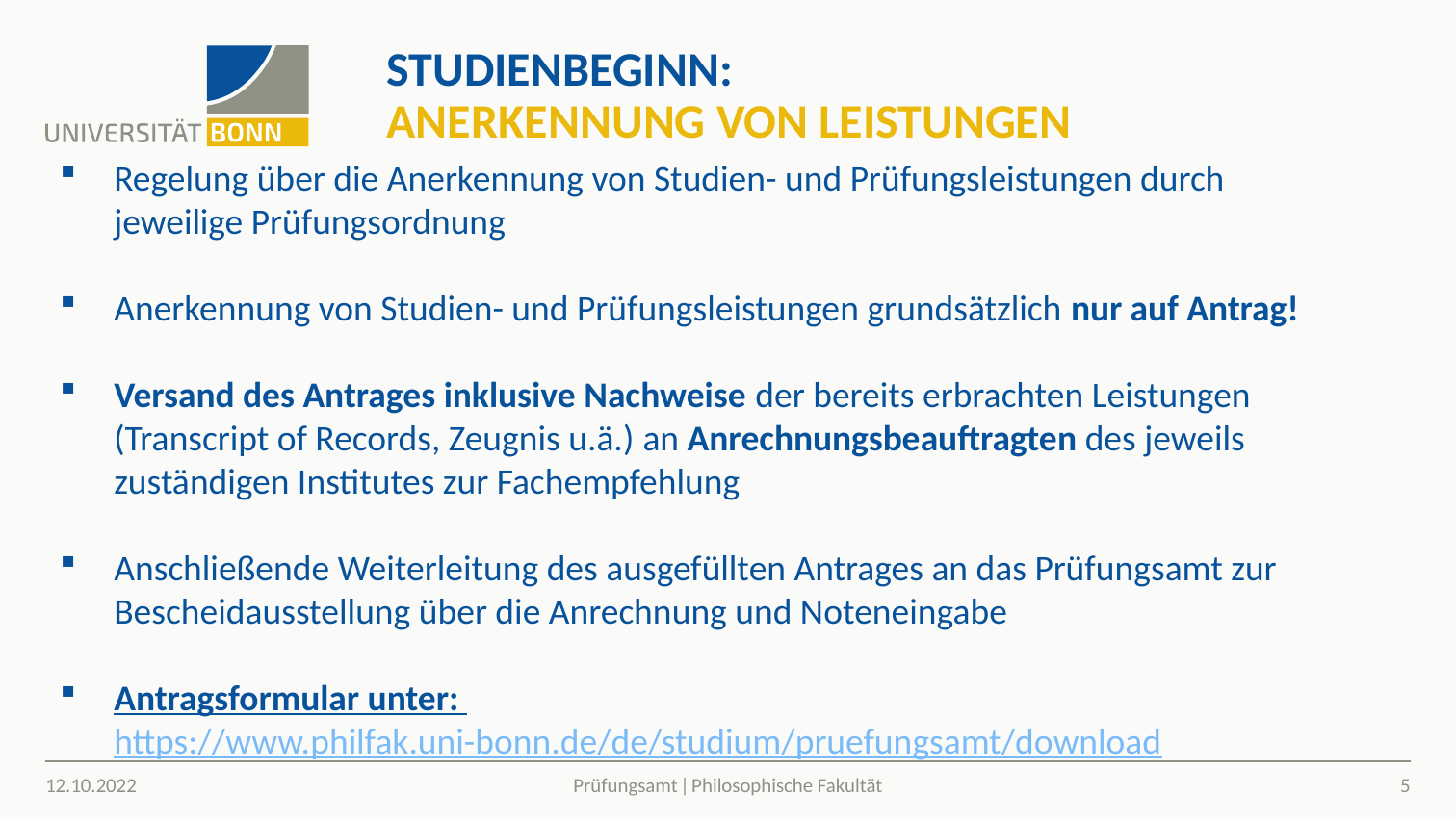

# STUDIENBEGINN: ANERKENNUNG VON LEISTUNGEN
Regelung über die Anerkennung von Studien- und Prüfungsleistungen durch jeweilige Prüfungsordnung
Anerkennung von Studien- und Prüfungsleistungen grundsätzlich nur auf Antrag!
Versand des Antrages inklusive Nachweise der bereits erbrachten Leistungen (Transcript of Records, Zeugnis u.ä.) an Anrechnungsbeauftragten des jeweils zuständigen Institutes zur Fachempfehlung
Anschließende Weiterleitung des ausgefüllten Antrages an das Prüfungsamt zur Bescheidausstellung über die Anrechnung und Noteneingabe
Antragsformular unter:
https://www.philfak.uni-bonn.de/de/studium/pruefungsamt/download

12.10.2022
5
Prüfungsamt ǀ Philosophische Fakultät